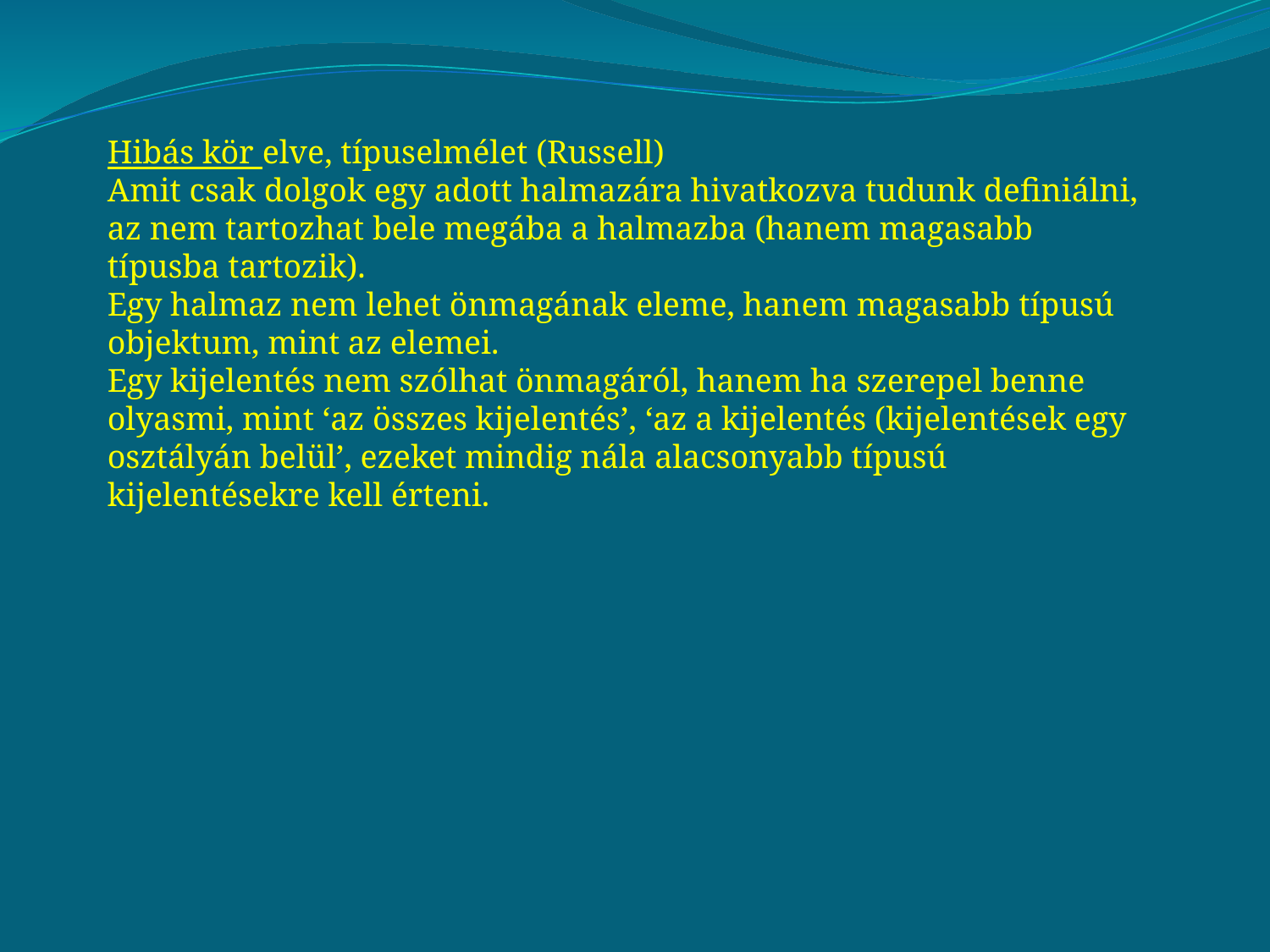

Hibás kör elve, típuselmélet (Russell)
Amit csak dolgok egy adott halmazára hivatkozva tudunk definiálni, az nem tartozhat bele megába a halmazba (hanem magasabb típusba tartozik).
Egy halmaz nem lehet önmagának eleme, hanem magasabb típusú objektum, mint az elemei.
Egy kijelentés nem szólhat önmagáról, hanem ha szerepel benne olyasmi, mint ‘az összes kijelentés’, ‘az a kijelentés (kijelentések egy osztályán belül’, ezeket mindig nála alacsonyabb típusú kijelentésekre kell érteni.